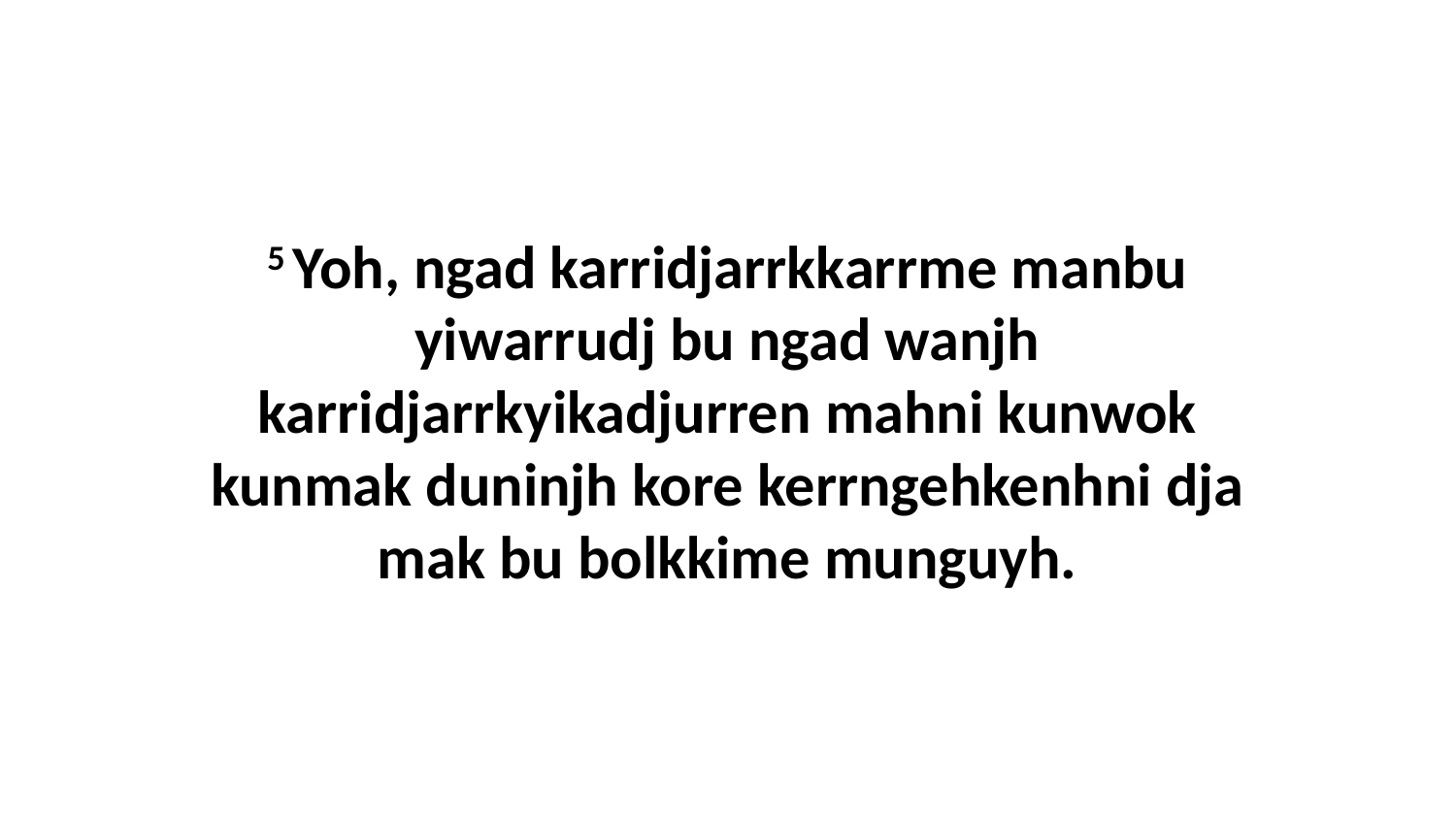

5 Yoh, ngad karridjarrkkarrme manbu yiwarrudj bu ngad wanjh karridjarrkyikadjurren mahni kunwok kunmak duninjh kore kerrngehkenhni dja mak bu bolkkime munguyh.